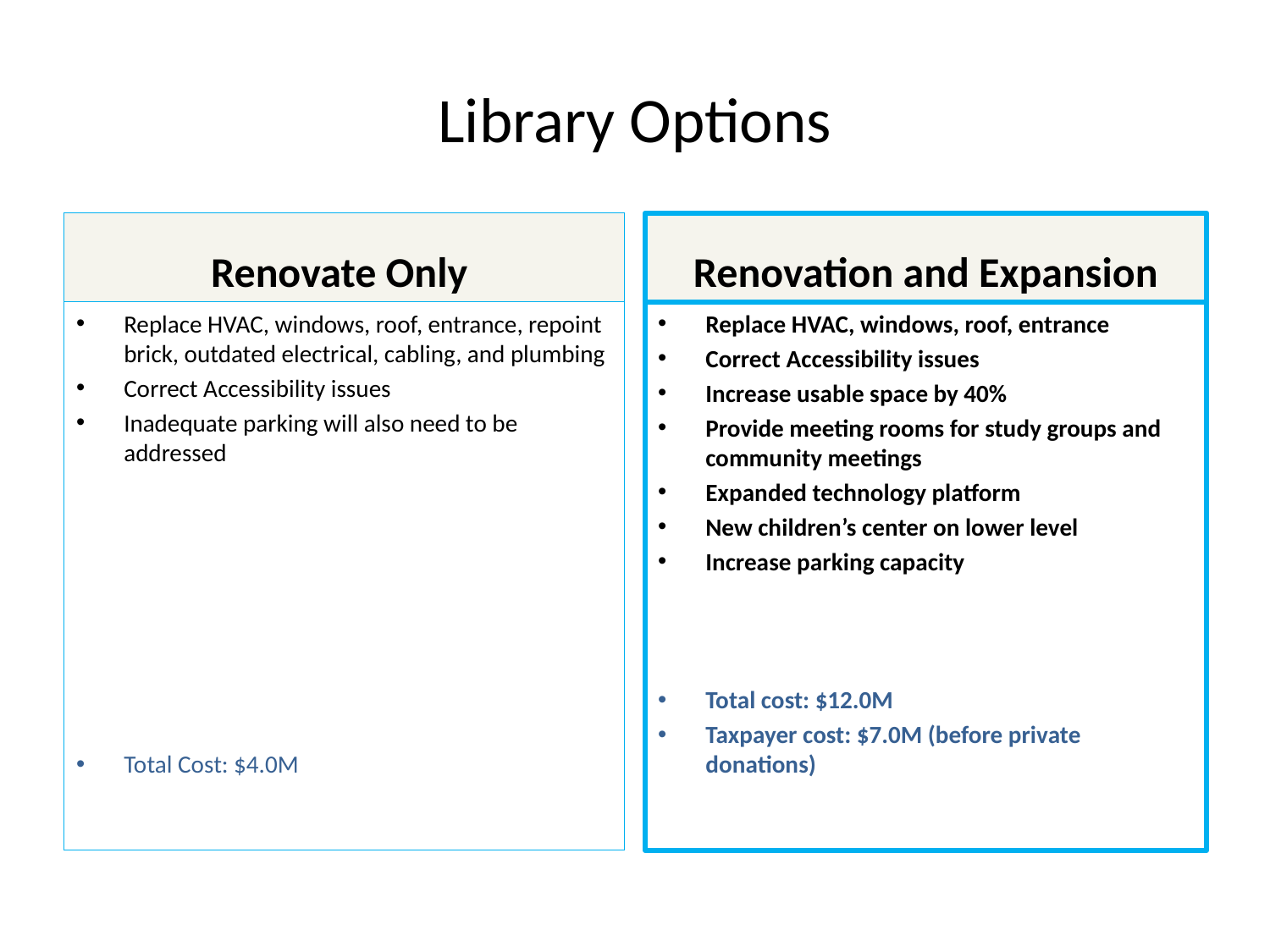

# Library Options
Renovate Only
Renovation and Expansion
Replace HVAC, windows, roof, entrance, repoint brick, outdated electrical, cabling, and plumbing
Correct Accessibility issues
Inadequate parking will also need to be addressed

Total Cost: $4.0M
Replace HVAC, windows, roof, entrance
Correct Accessibility issues
Increase usable space by 40%
Provide meeting rooms for study groups and community meetings
Expanded technology platform
New children’s center on lower level
Increase parking capacity

Total cost: $12.0M
Taxpayer cost: $7.0M (before private donations)